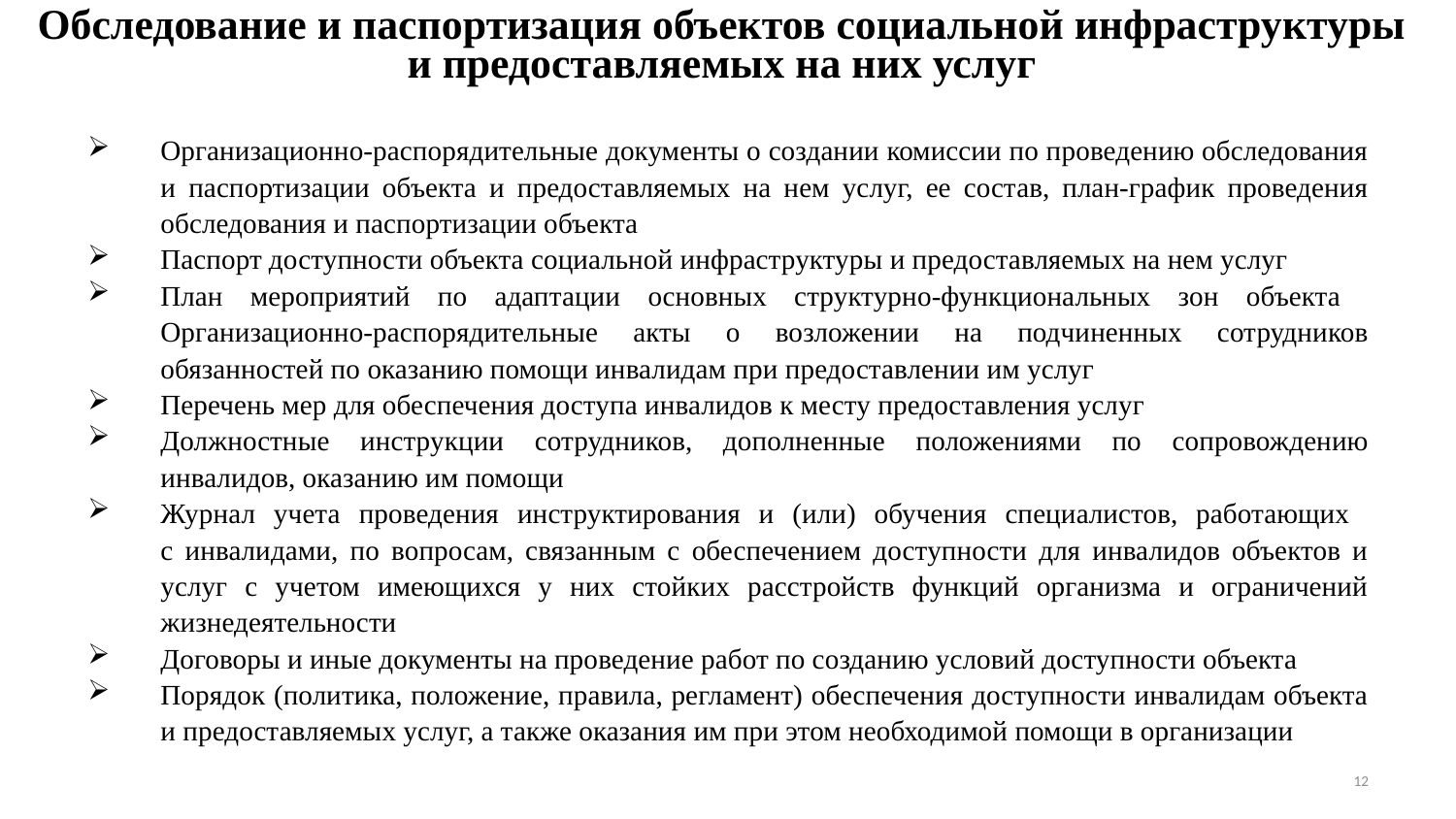

Обследование и паспортизация объектов социальной инфраструктуры
и предоставляемых на них услуг

Организационно-распорядительные документы о создании комиссии по проведению обследования и паспортизации объекта и предоставляемых на нем услуг, ее состав, план-график проведения обследования и паспортизации объекта
Паспорт доступности объекта социальной инфраструктуры и предоставляемых на нем услуг
План мероприятий по адаптации основных структурно-функциональных зон объекта
Организационно-распорядительные акты о возложении на подчиненных сотрудников обязанностей по оказанию помощи инвалидам при предоставлении им услуг
Перечень мер для обеспечения доступа инвалидов к месту предоставления услуг
Должностные инструкции сотрудников, дополненные положениями по сопровождению инвалидов, оказанию им помощи
Журнал учета проведения инструктирования и (или) обучения специалистов, работающих
с инвалидами, по вопросам, связанным с обеспечением доступности для инвалидов объектов и услуг с учетом имеющихся у них стойких расстройств функций организма и ограничений жизнедеятельности
Договоры и иные документы на проведение работ по созданию условий доступности объекта
Порядок (политика, положение, правила, регламент) обеспечения доступности инвалидам объекта и предоставляемых услуг, а также оказания им при этом необходимой помощи в организации
12